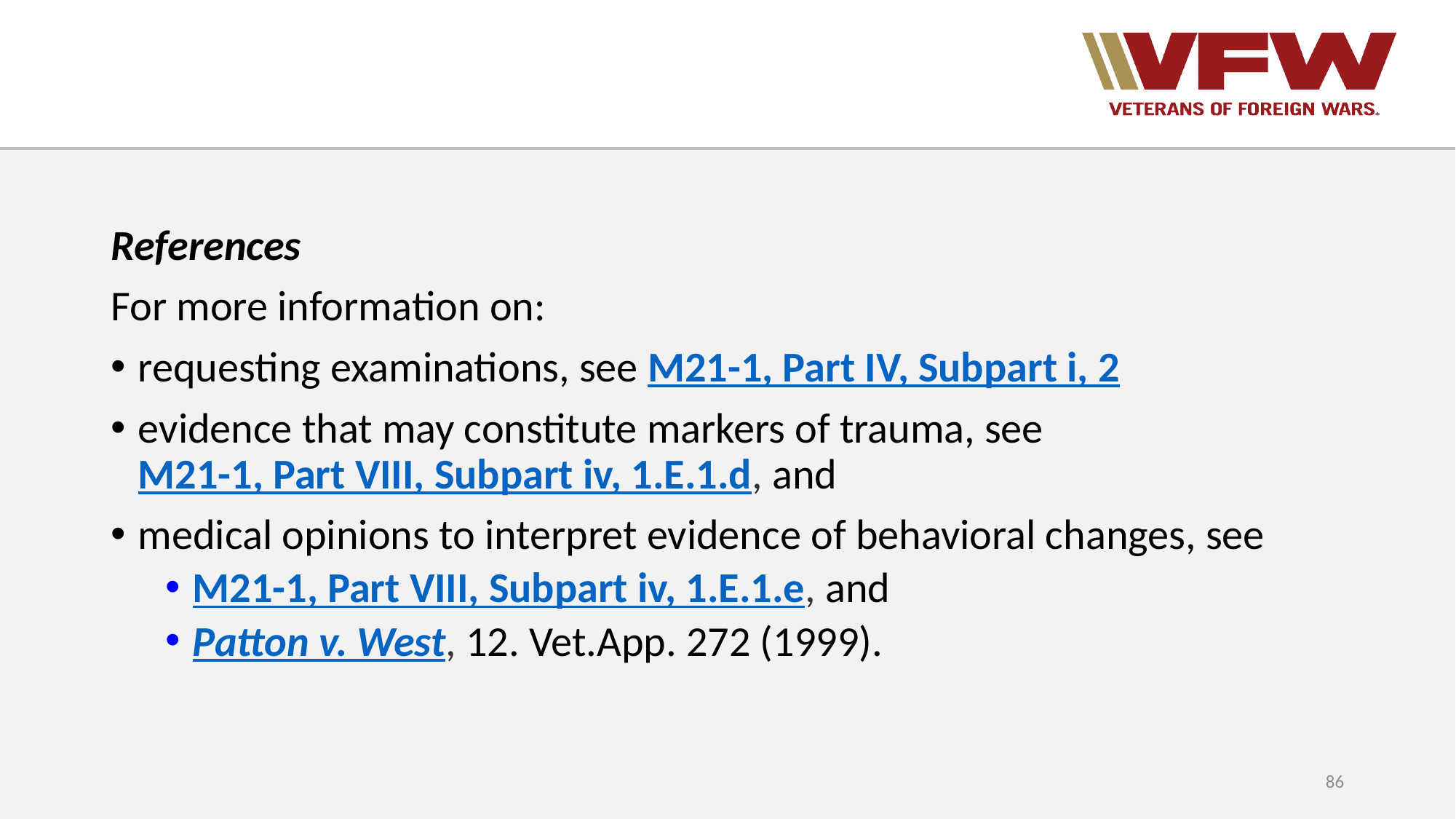

References
For more information on:
requesting examinations, see M21-1, Part IV, Subpart i, 2
evidence that may constitute markers of trauma, see M21-1, Part VIII, Subpart iv, 1.E.1.d, and
medical opinions to interpret evidence of behavioral changes, see
M21-1, Part VIII, Subpart iv, 1.E.1.e, and
Patton v. West, 12. Vet.App. 272 (1999).
86